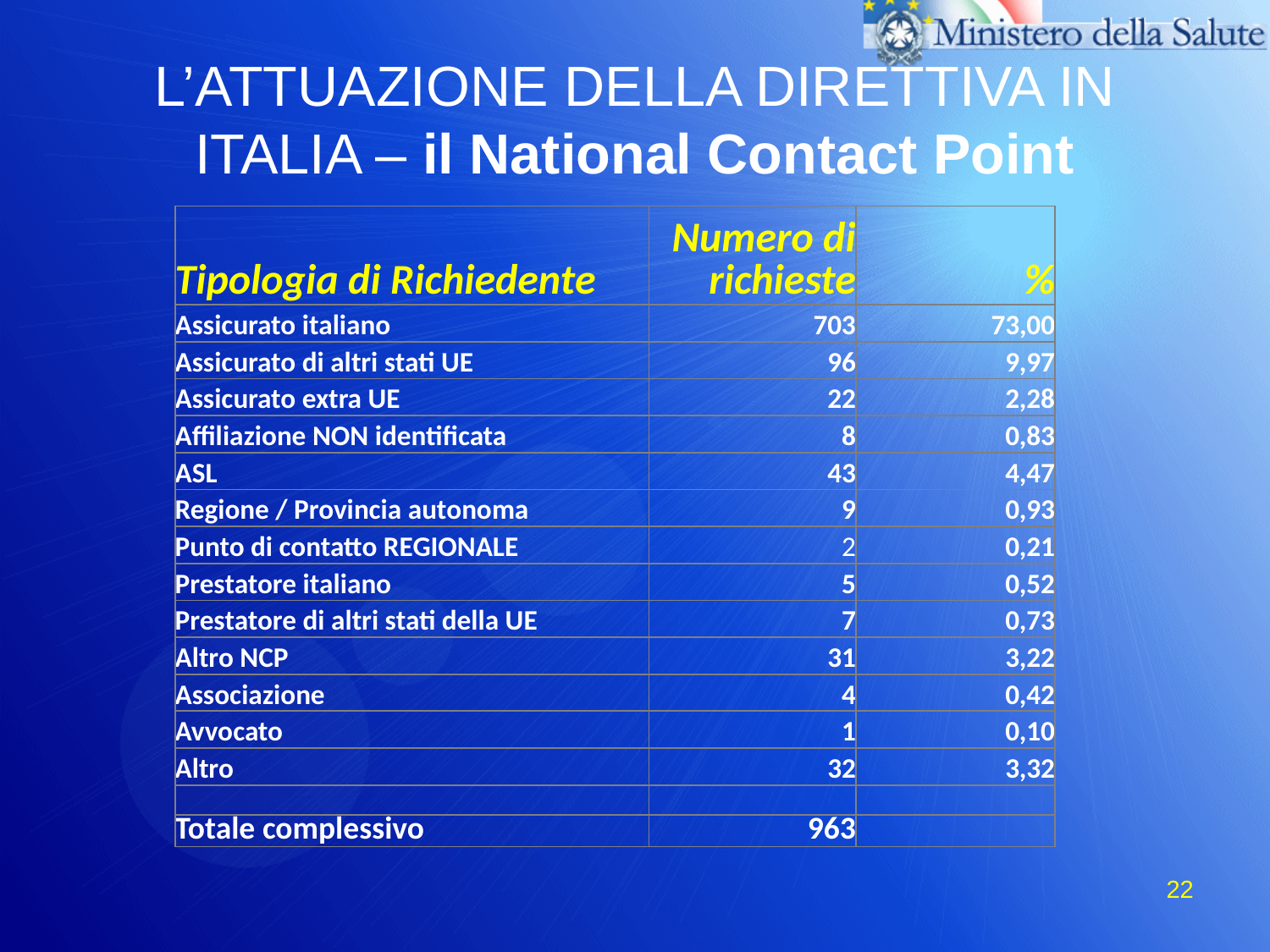

# L’ATTUAZIONE DELLA DIRETTIVA IN ITALIA – il National Contact Point

| Tipologia di Richiedente | Numero di richieste | % |
| --- | --- | --- |
| Assicurato italiano | 703 | 73,00 |
| Assicurato di altri stati UE | 96 | 9,97 |
| Assicurato extra UE | 22 | 2,28 |
| Affiliazione NON identificata | 8 | 0,83 |
| ASL | 43 | 4,47 |
| Regione / Provincia autonoma | 9 | 0,93 |
| Punto di contatto REGIONALE | 2 | 0,21 |
| Prestatore italiano | 5 | 0,52 |
| Prestatore di altri stati della UE | 7 | 0,73 |
| Altro NCP | 31 | 3,22 |
| Associazione | 4 | 0,42 |
| Avvocato | 1 | 0,10 |
| Altro | 32 | 3,32 |
|  |  |  |
| Totale complessivo | 963 |  |
22